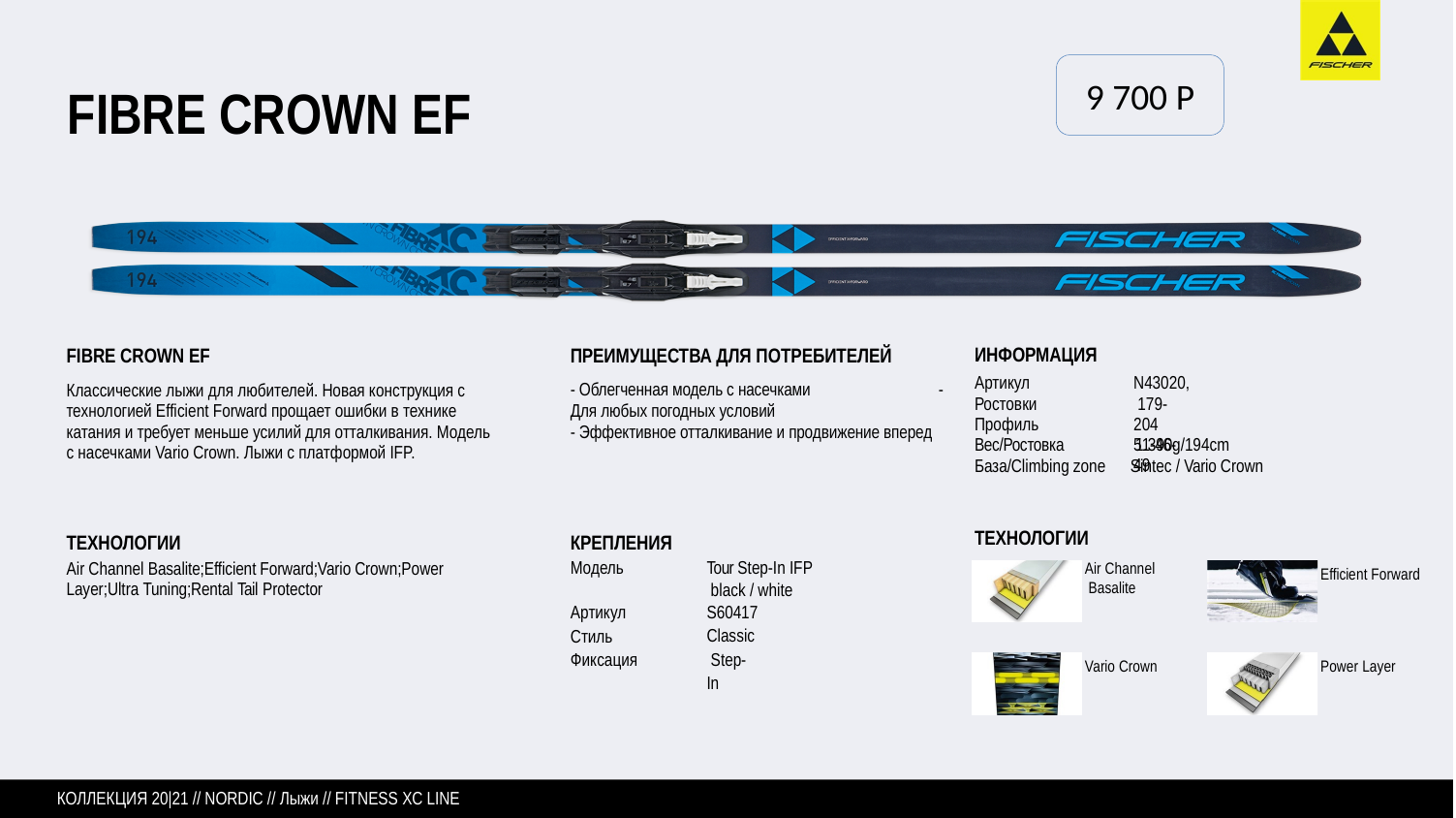

9 700 P
# FIBRE CROWN EF

FIBRE CROWN EF
Классические лыжи для любителей. Новая конструкция с технологией Efficient Forward прощает ошибки в технике катания и требует меньше усилий для отталкивания. Модель с насечками Vario Crown. Лыжи с платформой IFP.
ПРЕИМУЩЕСТВА ДЛЯ ПОТРЕБИТЕЛЕЙ
- Облегченная модель с насечками                                - Для любых погодных условий                  	                     - Эффективное отталкивание и продвижение вперед
ИНФОРМАЦИЯ
Артикул  Ростовки  Профиль
N43020,  179-204
51-46-49
Вес/Ростовка	1.390g/194cm
База/Climbing zone      Sintec / Vario Crown
ТЕХНОЛОГИИ
Air Channel  Basalite
ТЕХНОЛОГИИ
Air Channel Basalite;Efficient Forward;Vario Crown;Power  Layer;Ultra Tuning;Rental Tail Protector
КРЕПЛЕНИЯ
Модель
Tour Step-In IFP  black / white  S60417
Classic  Step-In

Efficient Forward
Артикул  Стиль  Фиксация

Vario Crown
Power Layer

КОЛЛЕКЦИЯ 20|21 // NORDIC // Лыжи // FITNESS XC LINE